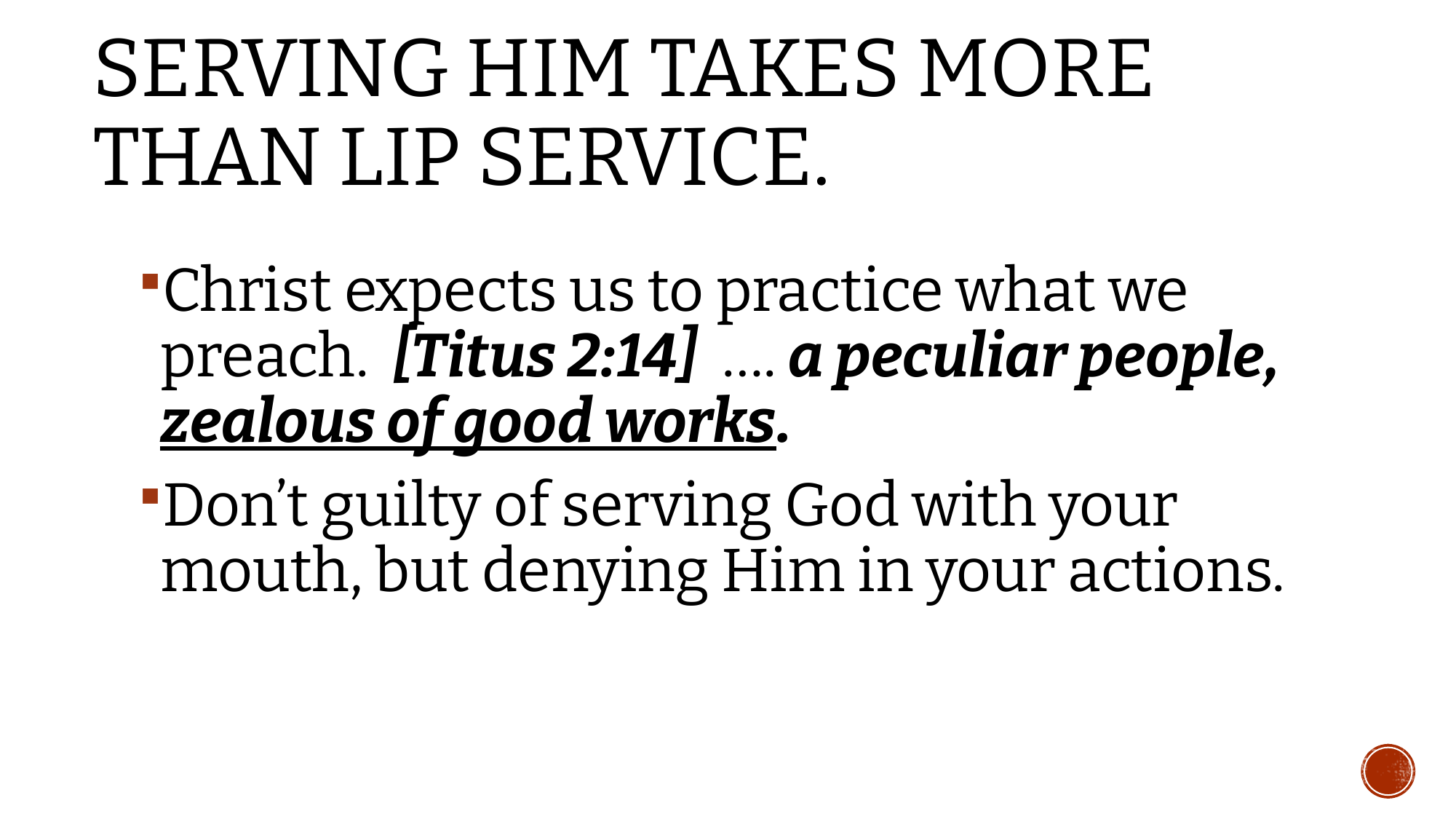

# Serving Him takes more than Lip Service.
Christ expects us to practice what we preach.  [Titus 2:14]  …. a peculiar people, zealous of good works.
Don’t guilty of serving God with your mouth, but denying Him in your actions.